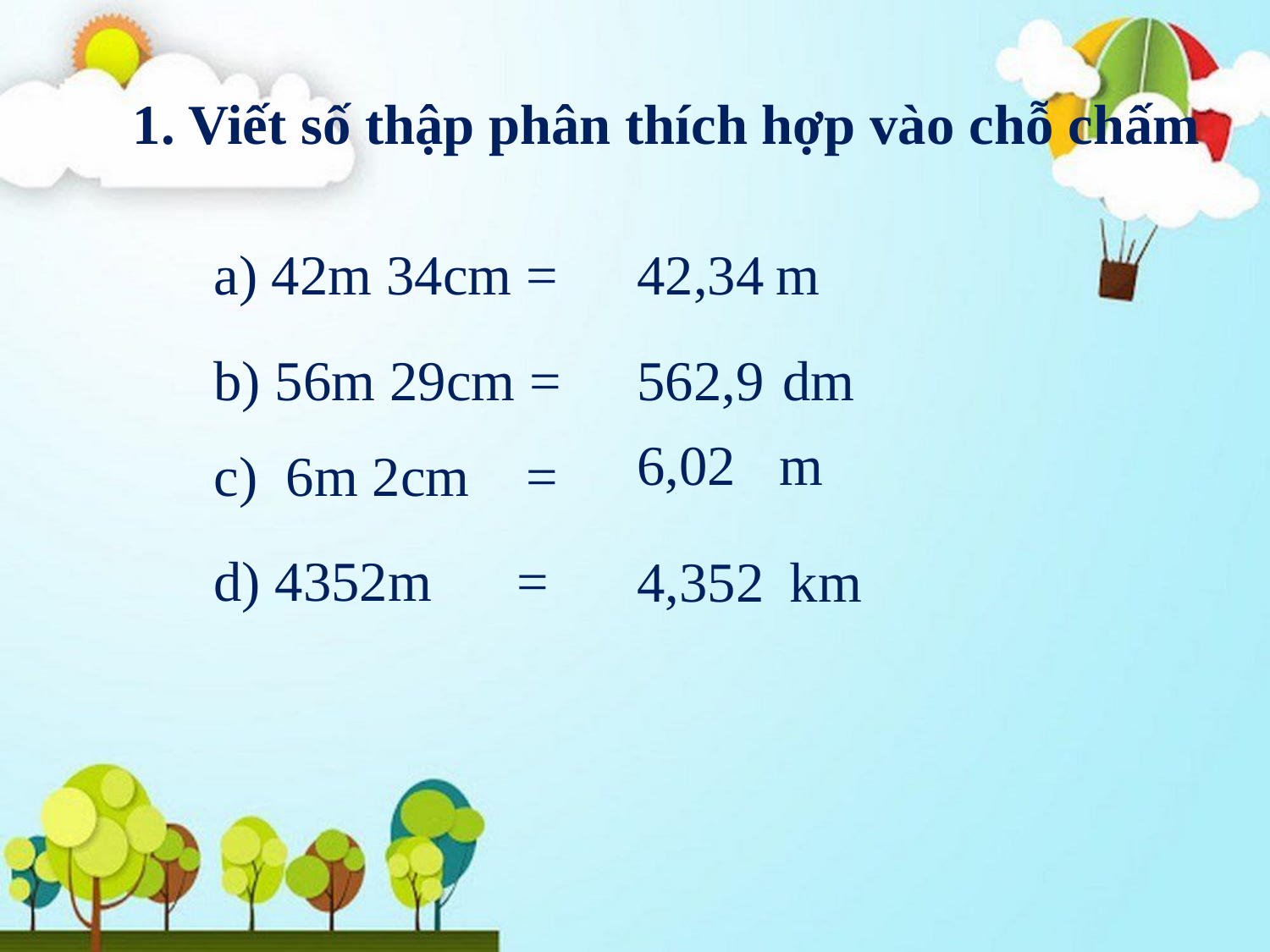

1. Viết số thập phân thích hợp vào chỗ chấm
a) 42m 34cm =
               m
42,34
b) 56m 29cm =
              dm
562,9
                m
6,02
c)  6m 2cm    =
d) 4352m      =
                km
4,352